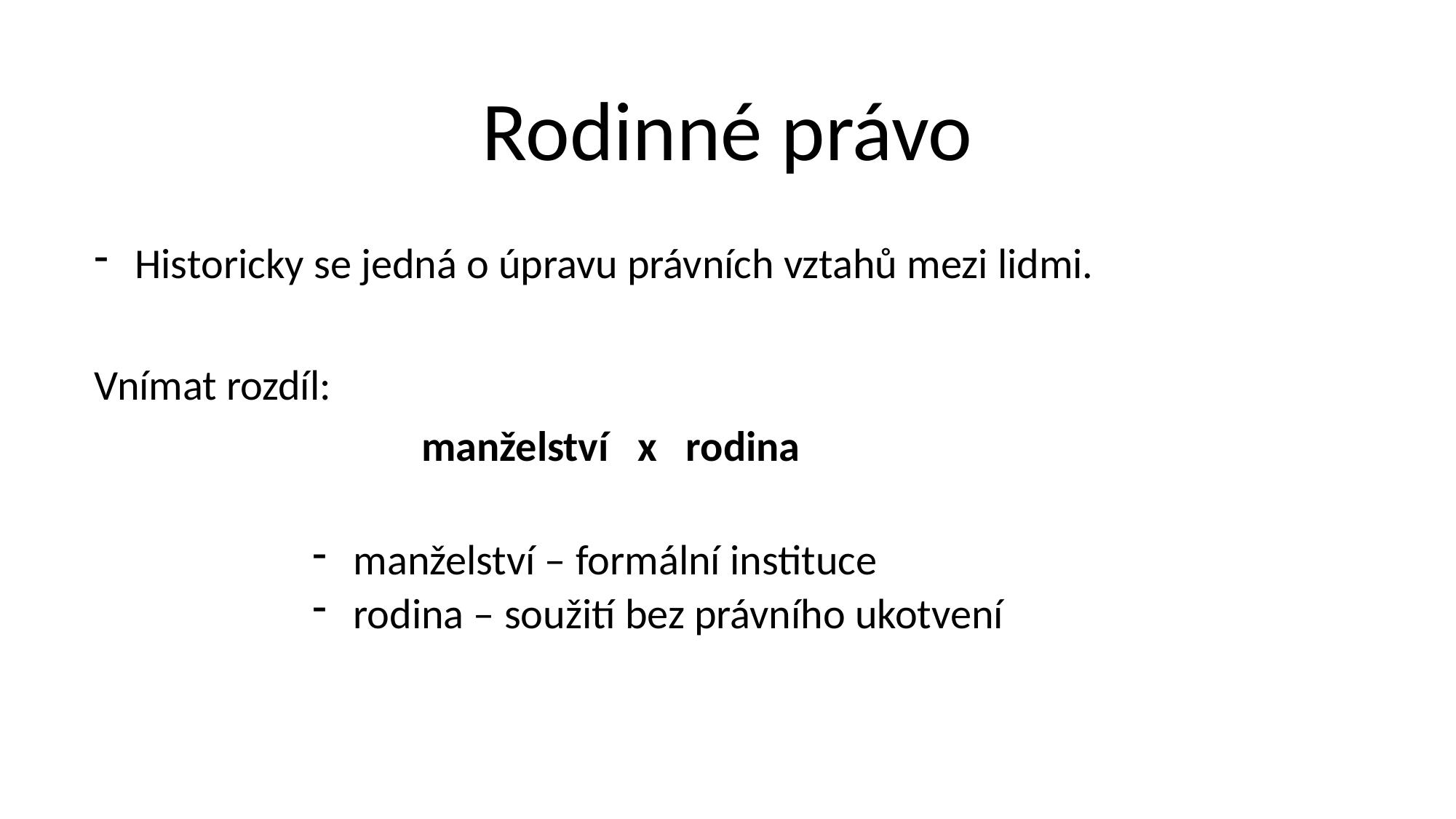

# Rodinné právo
Historicky se jedná o úpravu právních vztahů mezi lidmi.

Vnímat rozdíl:
			manželství   x   rodina

manželství – formální instituce
rodina – soužití bez právního ukotvení